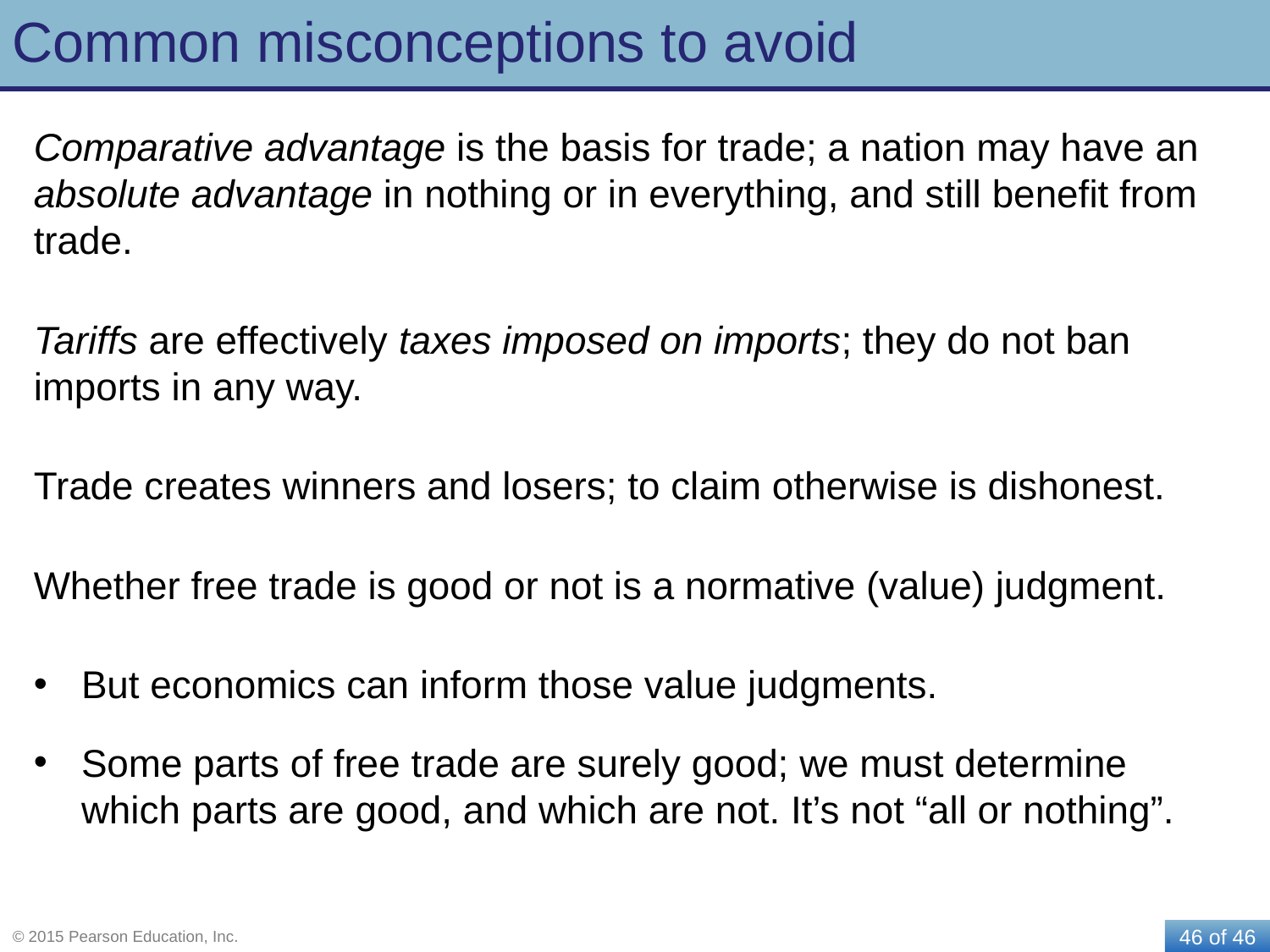

# Common misconceptions to avoid
Comparative advantage is the basis for trade; a nation may have an absolute advantage in nothing or in everything, and still benefit from trade.
Tariffs are effectively taxes imposed on imports; they do not ban imports in any way.
Trade creates winners and losers; to claim otherwise is dishonest.
Whether free trade is good or not is a normative (value) judgment.
But economics can inform those value judgments.
Some parts of free trade are surely good; we must determine which parts are good, and which are not. It’s not “all or nothing”.